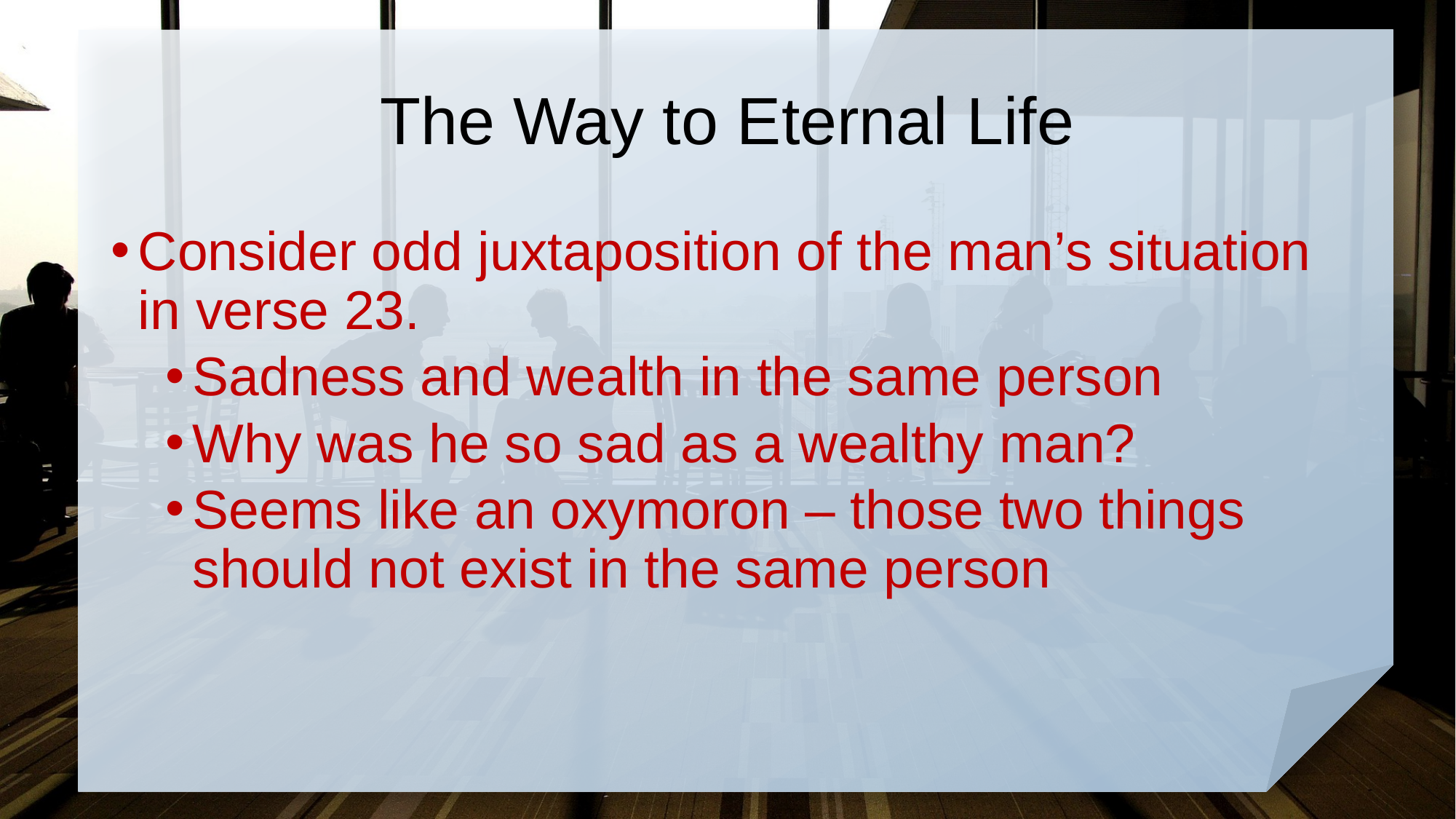

# The Way to Eternal Life
Consider odd juxtaposition of the man’s situation in verse 23.
Sadness and wealth in the same person
Why was he so sad as a wealthy man?
Seems like an oxymoron – those two things should not exist in the same person